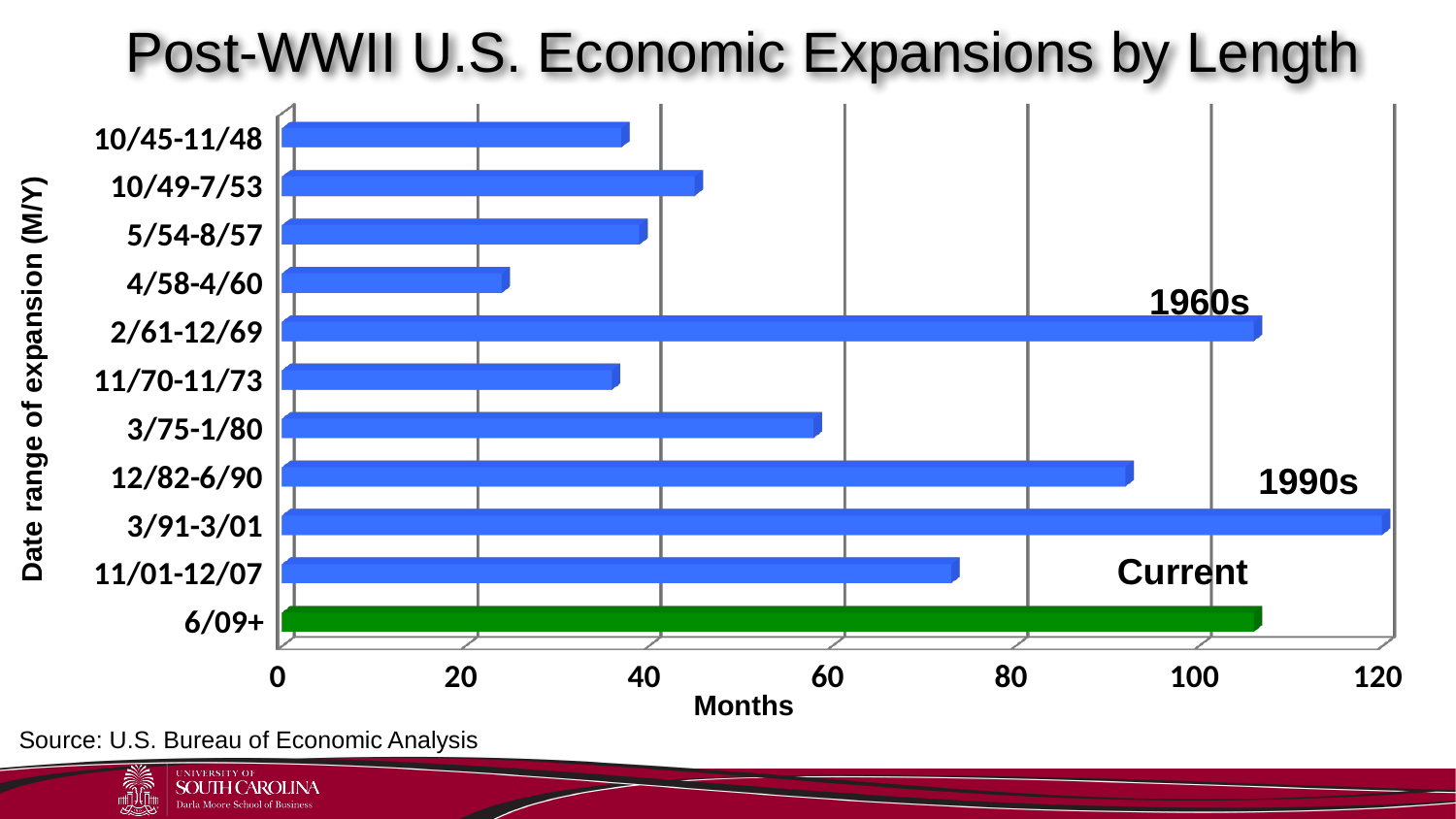

Post-WWII U.S. Economic Expansions by Length

[unsupported chart]

1960s
Date range of expansion (M/Y)
1990s
Current
Months
Source: U.S. Bureau of Economic Analysis